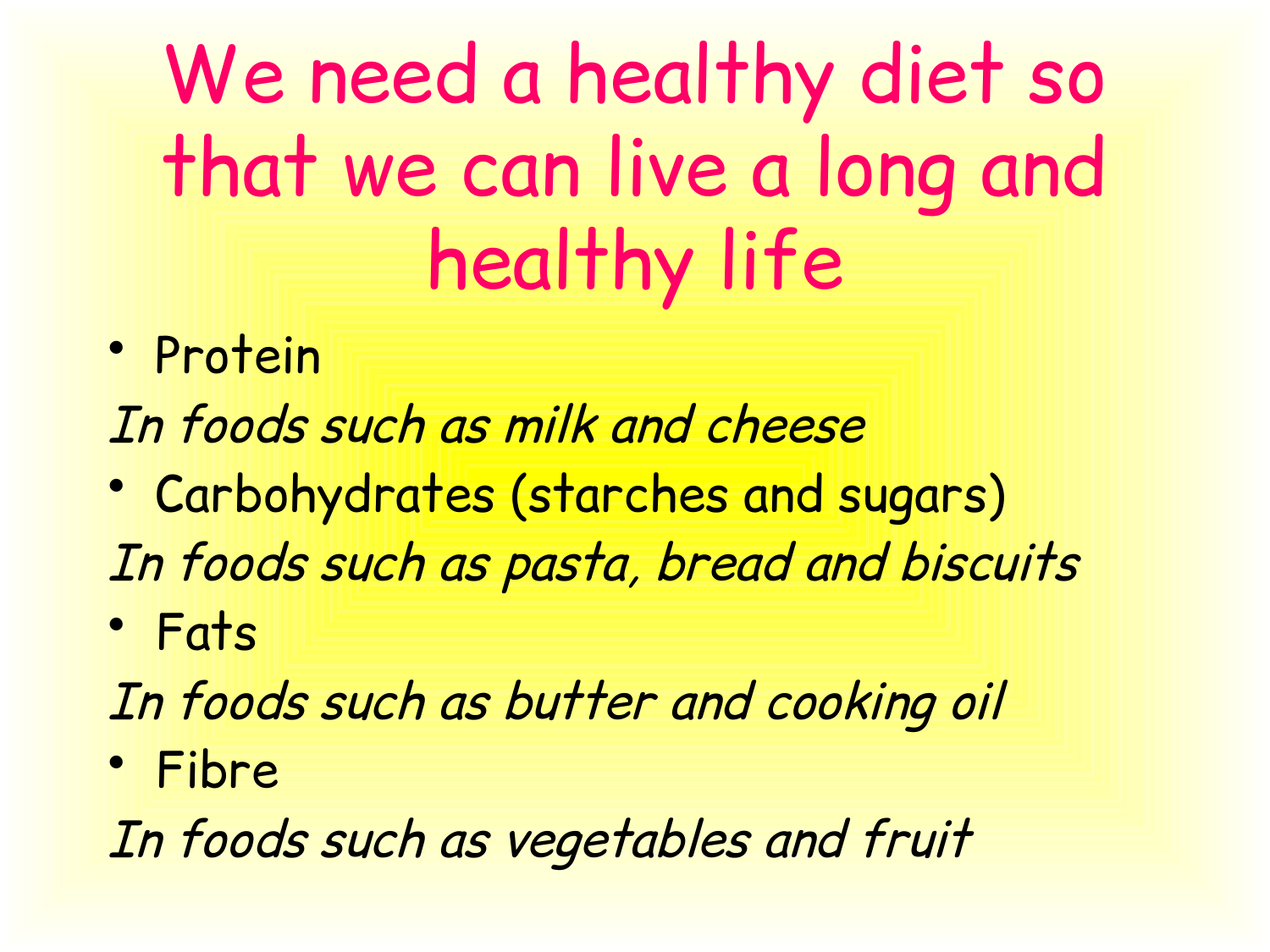

# We need a healthy diet so that we can live a long and healthy life
Protein
In foods such as milk and cheese
Carbohydrates (starches and sugars)
In foods such as pasta, bread and biscuits
Fats
In foods such as butter and cooking oil
Fibre
In foods such as vegetables and fruit